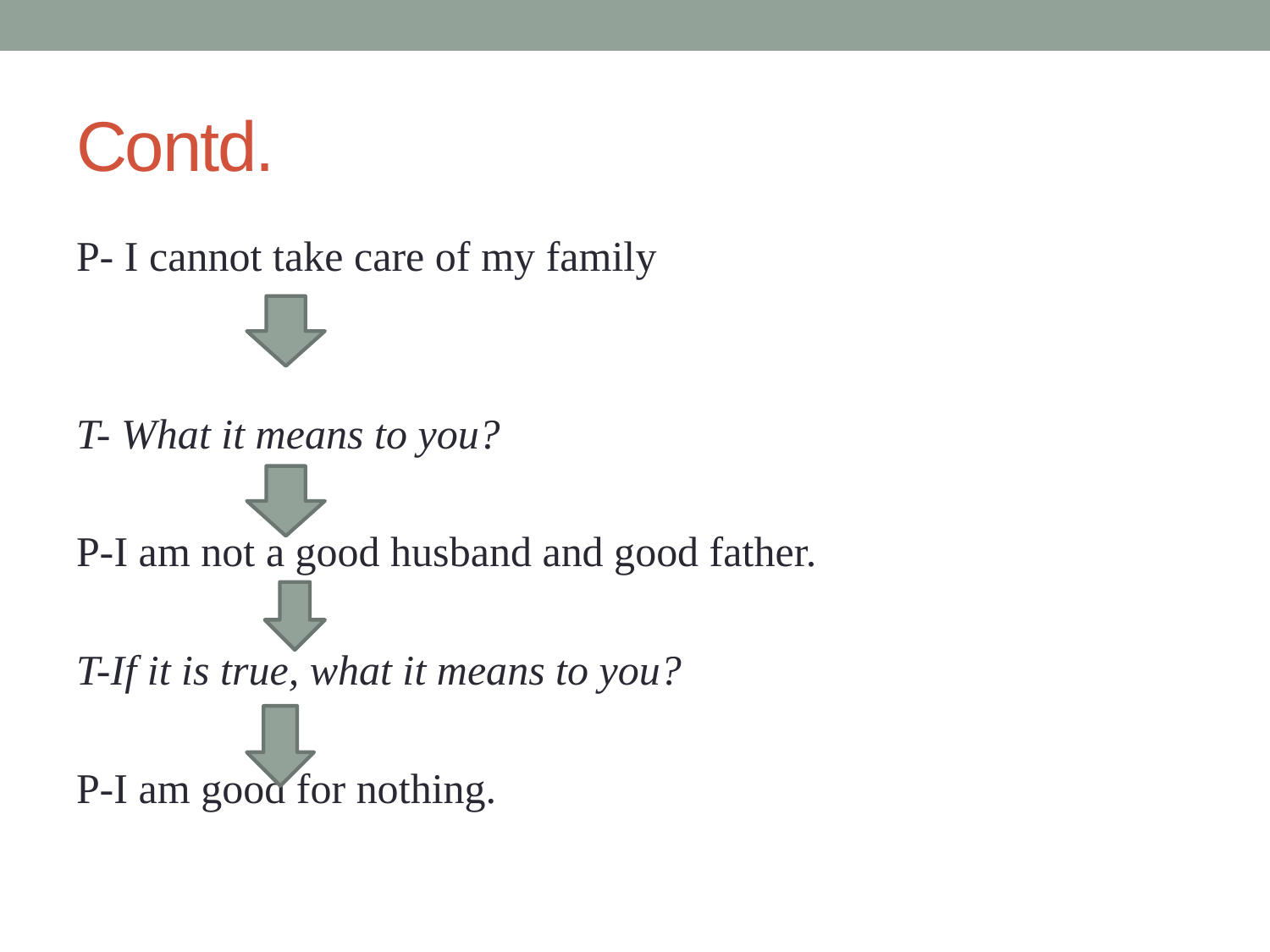

# Contd.
P- I cannot take care of my family

T- What it means to you?

P-I am not a good husband and good father.

T-If it is true, what it means to you?

P-I am good for nothing.